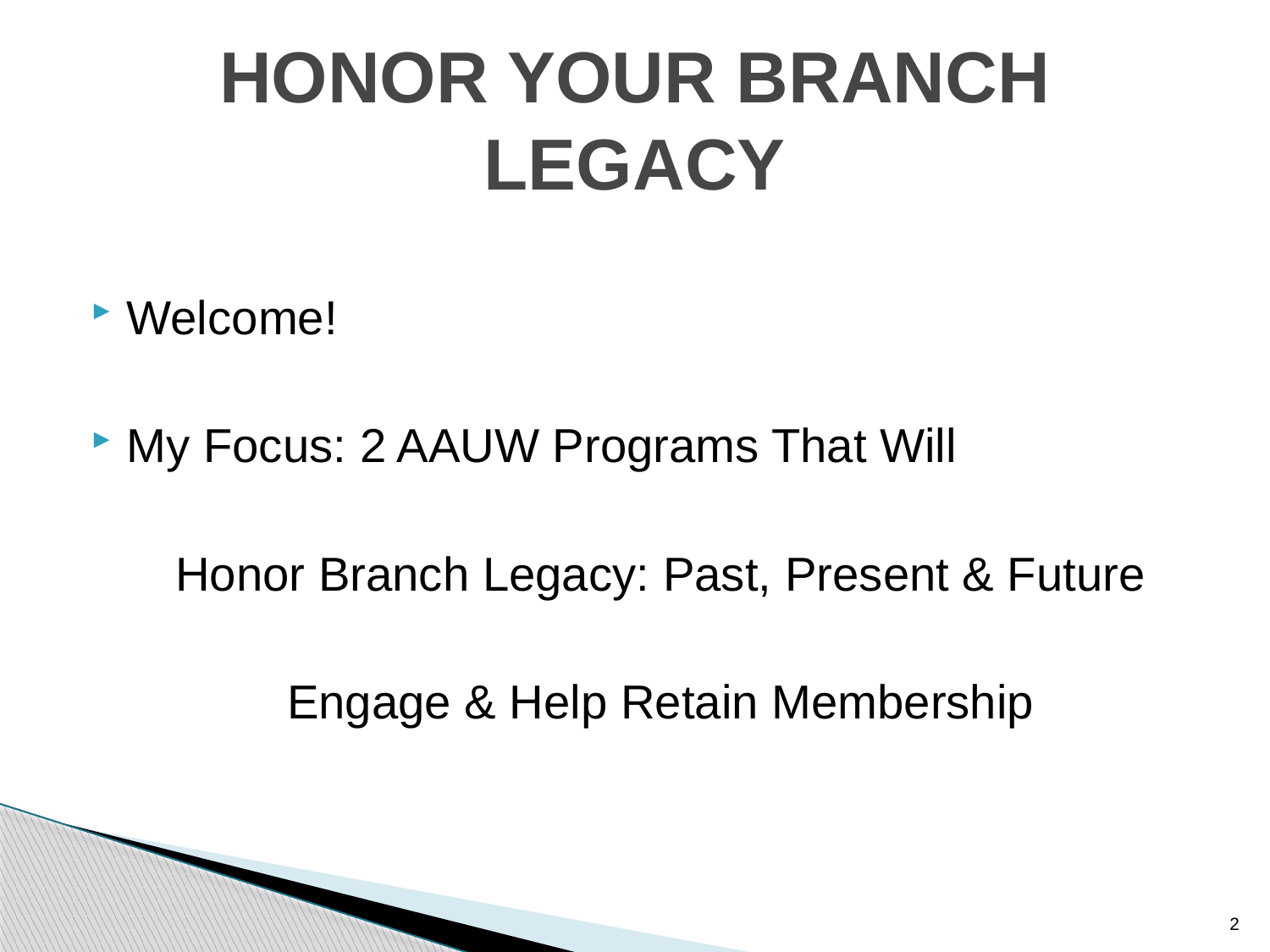

# HONOR YOUR BRANCH LEGACY

Welcome!

My Focus: 2 AAUW Programs That Will

	Honor Branch Legacy: Past, Present & Future

	Engage & Help Retain Membership

2